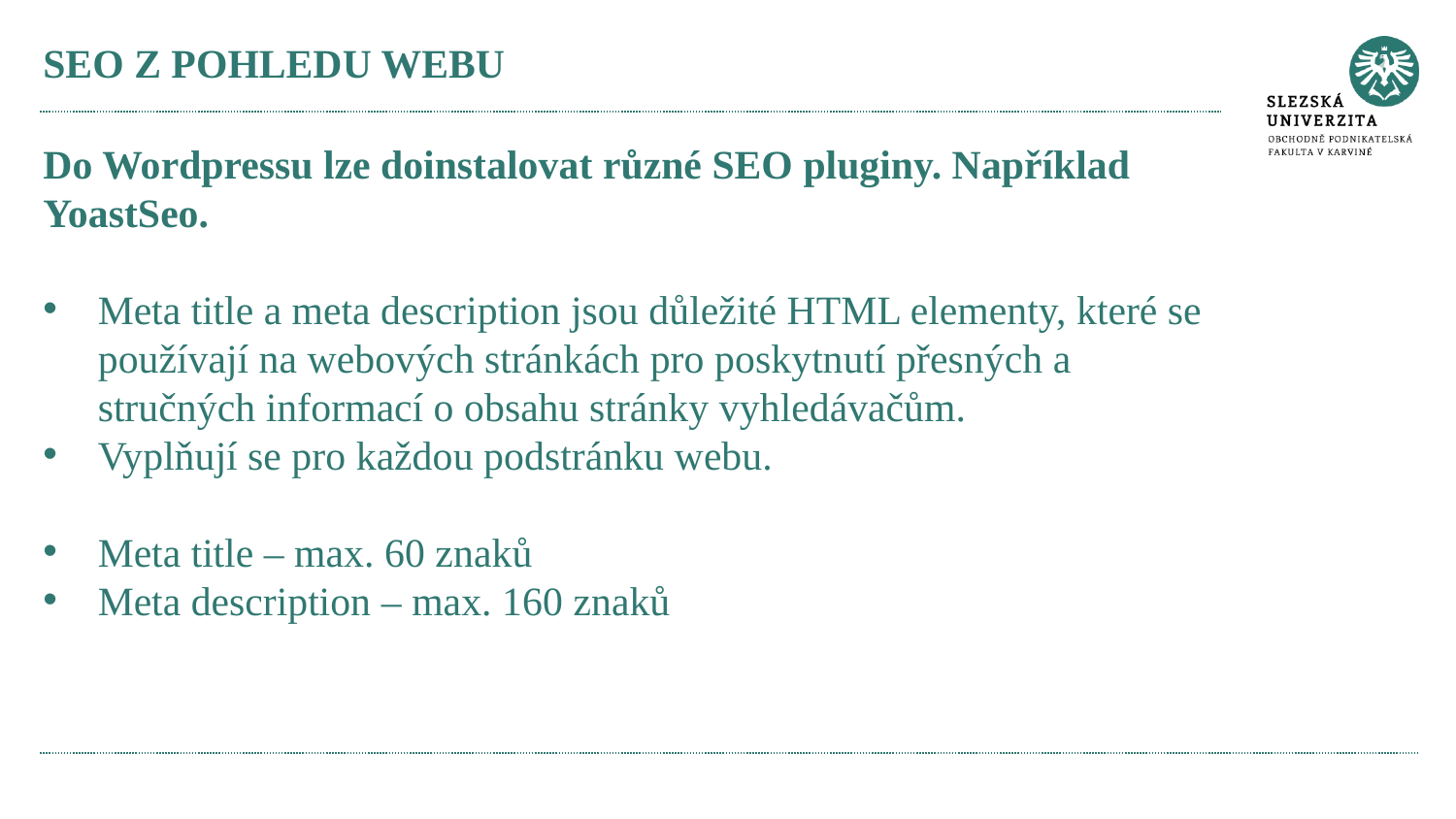

# SEO Z POHLEDU WEBU
Do Wordpressu lze doinstalovat různé SEO pluginy. Například YoastSeo.

Meta title a meta description jsou důležité HTML elementy, které se používají na webových stránkách pro poskytnutí přesných a stručných informací o obsahu stránky vyhledávačům.
Vyplňují se pro každou podstránku webu.
Meta title – max. 60 znaků
Meta description – max. 160 znaků